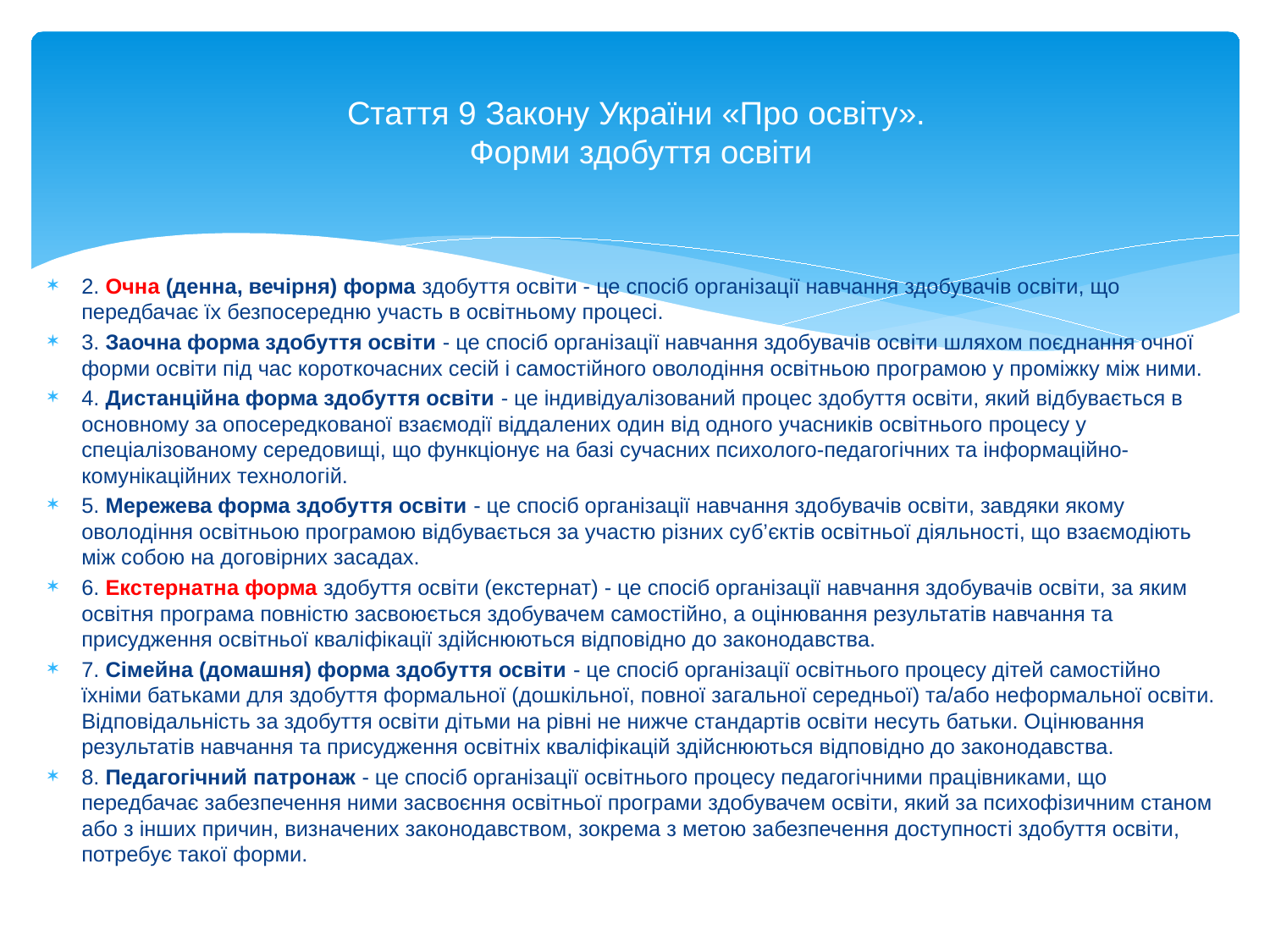

# Стаття 9 Закону України «Про освіту». Форми здобуття освіти
2. Очна (денна, вечірня) форма здобуття освіти - це спосіб організації навчання здобувачів освіти, що передбачає їх безпосередню участь в освітньому процесі.
3. Заочна форма здобуття освіти - це спосіб організації навчання здобувачів освіти шляхом поєднання очної форми освіти під час короткочасних сесій і самостійного оволодіння освітньою програмою у проміжку між ними.
4. Дистанційна форма здобуття освіти - це індивідуалізований процес здобуття освіти, який відбувається в основному за опосередкованої взаємодії віддалених один від одного учасників освітнього процесу у спеціалізованому середовищі, що функціонує на базі сучасних психолого-педагогічних та інформаційно-комунікаційних технологій.
5. Мережева форма здобуття освіти - це спосіб організації навчання здобувачів освіти, завдяки якому оволодіння освітньою програмою відбувається за участю різних суб’єктів освітньої діяльності, що взаємодіють між собою на договірних засадах.
6. Екстернатна форма здобуття освіти (екстернат) - це спосіб організації навчання здобувачів освіти, за яким освітня програма повністю засвоюється здобувачем самостійно, а оцінювання результатів навчання та присудження освітньої кваліфікації здійснюються відповідно до законодавства.
7. Сімейна (домашня) форма здобуття освіти - це спосіб організації освітнього процесу дітей самостійно їхніми батьками для здобуття формальної (дошкільної, повної загальної середньої) та/або неформальної освіти. Відповідальність за здобуття освіти дітьми на рівні не нижче стандартів освіти несуть батьки. Оцінювання результатів навчання та присудження освітніх кваліфікацій здійснюються відповідно до законодавства.
8. Педагогічний патронаж - це спосіб організації освітнього процесу педагогічними працівниками, що передбачає забезпечення ними засвоєння освітньої програми здобувачем освіти, який за психофізичним станом або з інших причин, визначених законодавством, зокрема з метою забезпечення доступності здобуття освіти, потребує такої форми.